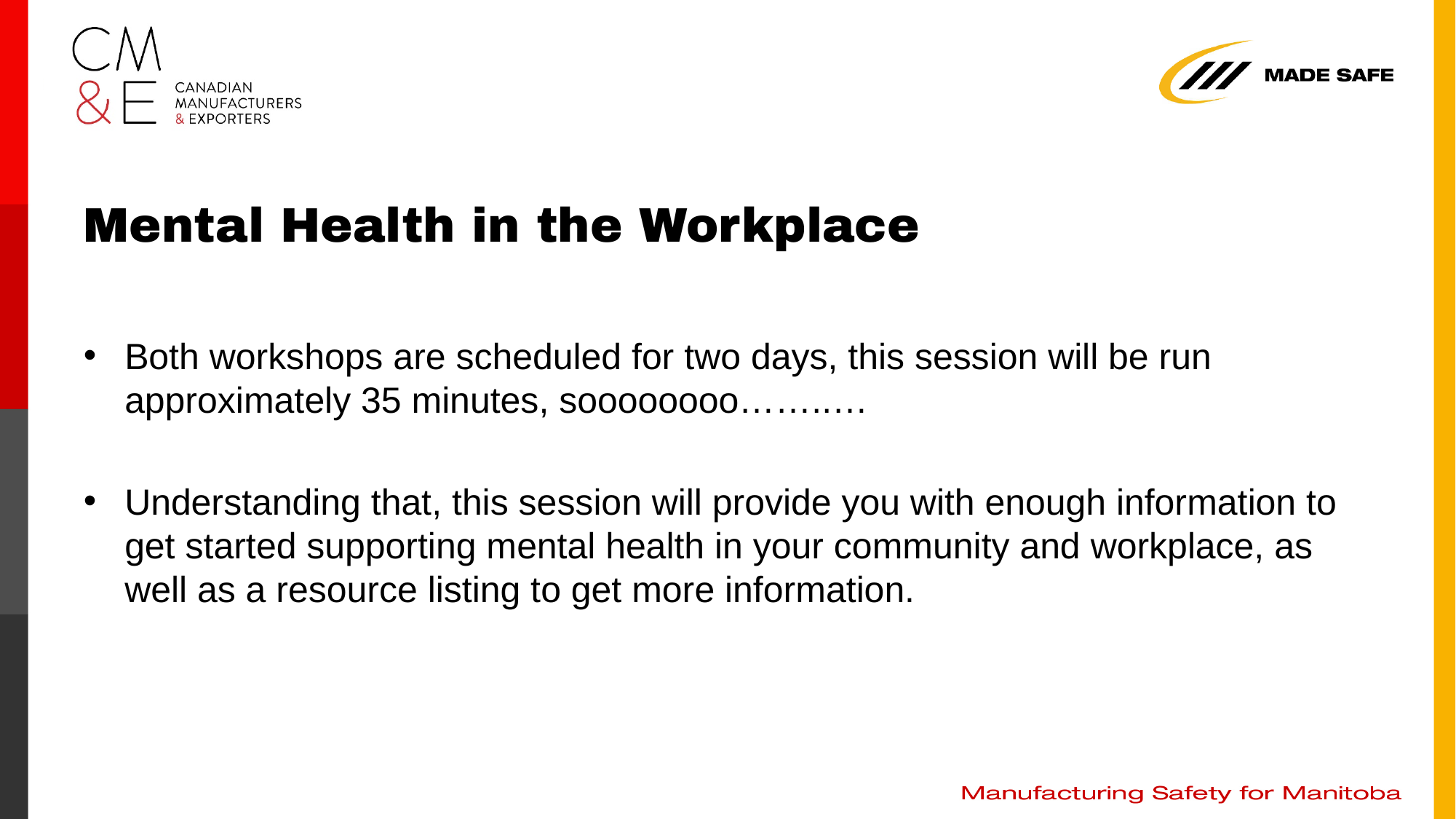

# Mental Health in the Workplace
Both workshops are scheduled for two days, this session will be run approximately 35 minutes, soooooooo……..…

Understanding that, this session will provide you with enough information to get started supporting mental health in your community and workplace, as well as a resource listing to get more information.